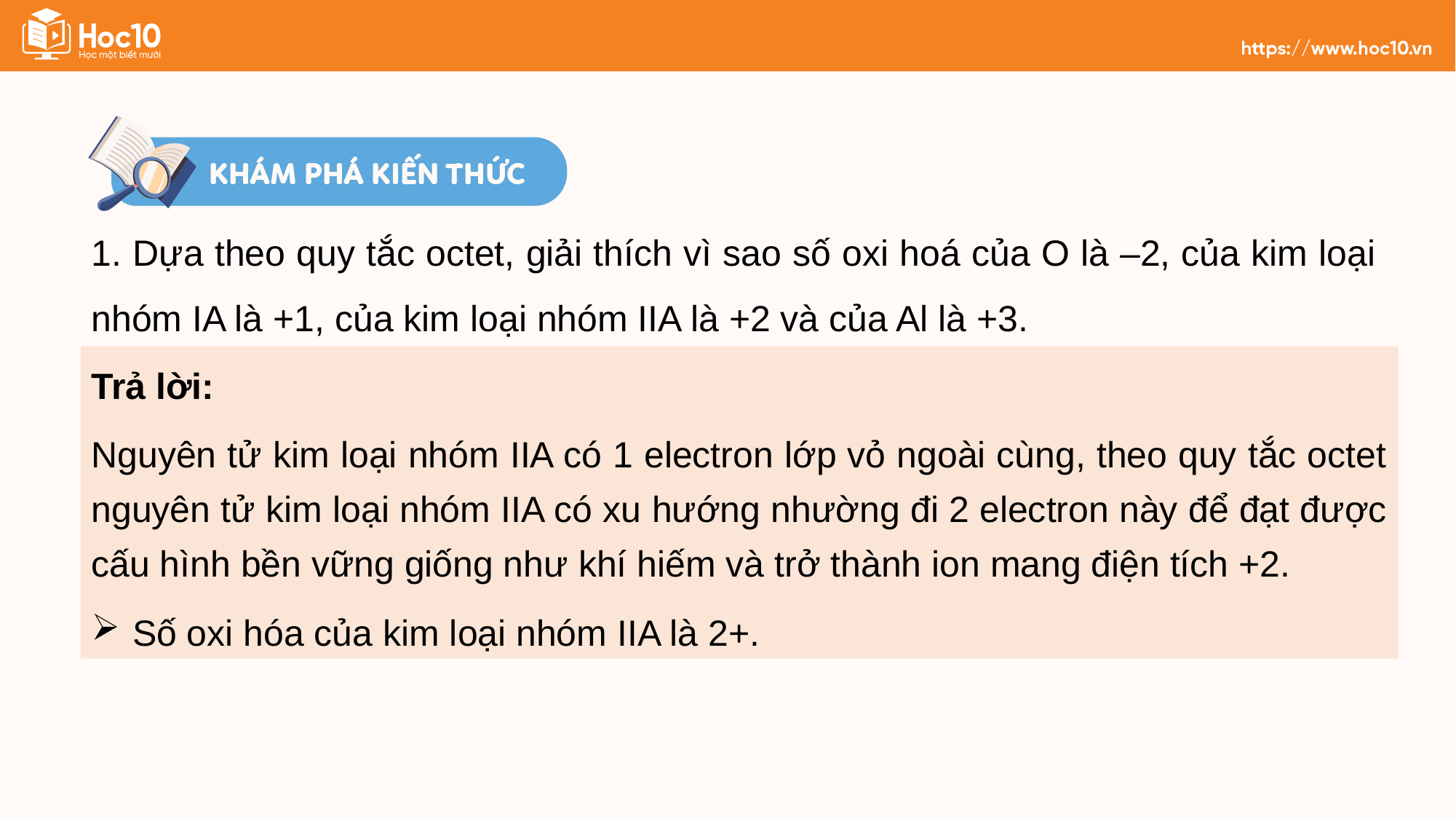

1. Dựa theo quy tắc octet, giải thích vì sao số oxi hoá của O là –2, của kim loại nhóm IA là +1, của kim loại nhóm IIA là +2 và của Al là +3.
Trả lời:
Nguyên tử kim loại nhóm IIA có 1 electron lớp vỏ ngoài cùng, theo quy tắc octet nguyên tử kim loại nhóm IIA có xu hướng nhường đi 2 electron này để đạt được cấu hình bền vững giống như khí hiếm và trở thành ion mang điện tích +2.
Số oxi hóa của kim loại nhóm IIA là 2+.